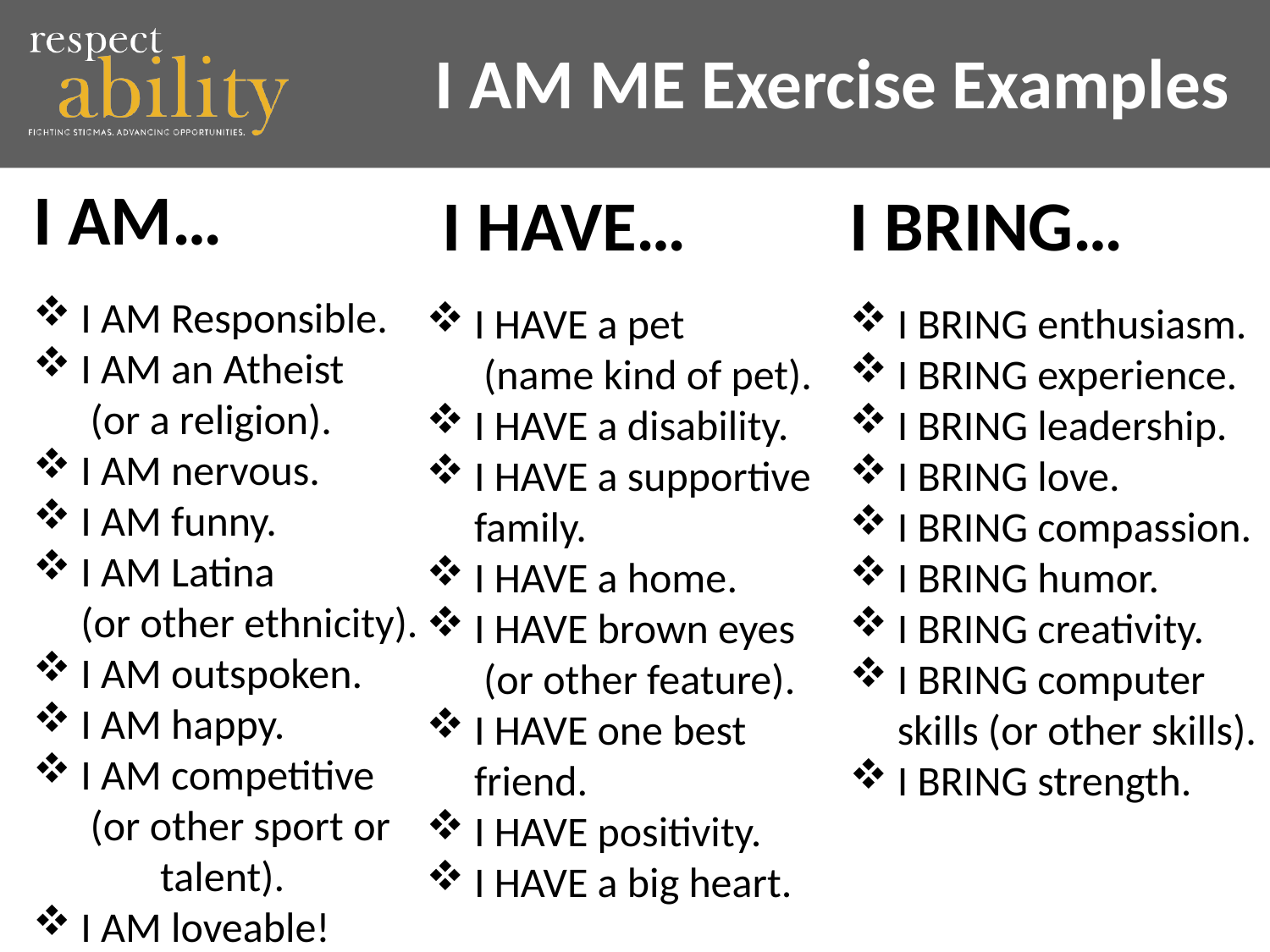

I AM ME Exercise Examples
I AM…

I AM Responsible.
I AM an Atheist
      (or a religion).
I AM nervous.
I AM funny.
I AM Latina
     (or other ethnicity).
I AM outspoken.
I AM happy.
I AM competitive
      (or other sport or        	talent).
I AM loveable!

I BRING…

I BRING enthusiasm.
I BRING experience.
I BRING leadership.
I BRING love.
I BRING compassion.
I BRING humor.
I BRING creativity.
I BRING computer skills (or other skills).
I BRING strength.

 I HAVE…

I HAVE a pet
      (name kind of pet).
I HAVE a disability.
I HAVE a supportive family.
I HAVE a home.
I HAVE brown eyes
      (or other feature).
I HAVE one best friend.
I HAVE positivity.
I HAVE a big heart.